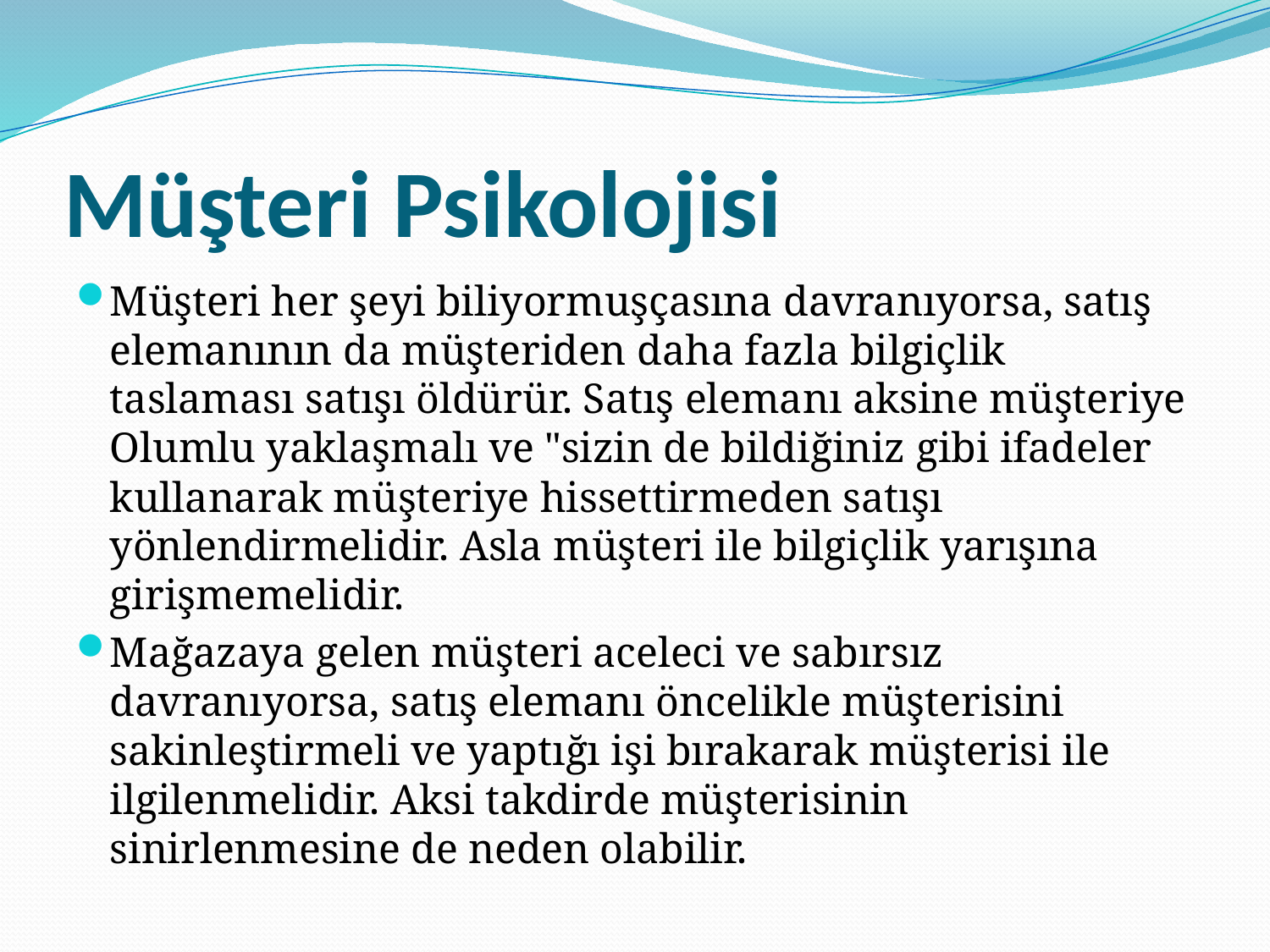

# Müşteri Psikolojisi
Müşteri her şeyi biliyormuşçasına davranıyorsa, satış elemanının da müşteriden daha fazla bilgiçlik taslaması satışı öldürür. Satış elemanı aksine müşteriye Olumlu yaklaşmalı ve "sizin de bildiğiniz gibi ifadeler kullanarak müşteriye hissettirmeden satışı yönlendirmelidir. Asla müşteri ile bilgiçlik yarışına girişmemelidir.
Mağazaya gelen müşteri aceleci ve sabırsız davranıyorsa, satış elemanı öncelikle müşterisini sakinleştirmeli ve yaptığı işi bırakarak müşterisi ile ilgilenmelidir. Aksi takdirde müşterisinin sinirlenmesine de neden olabilir.